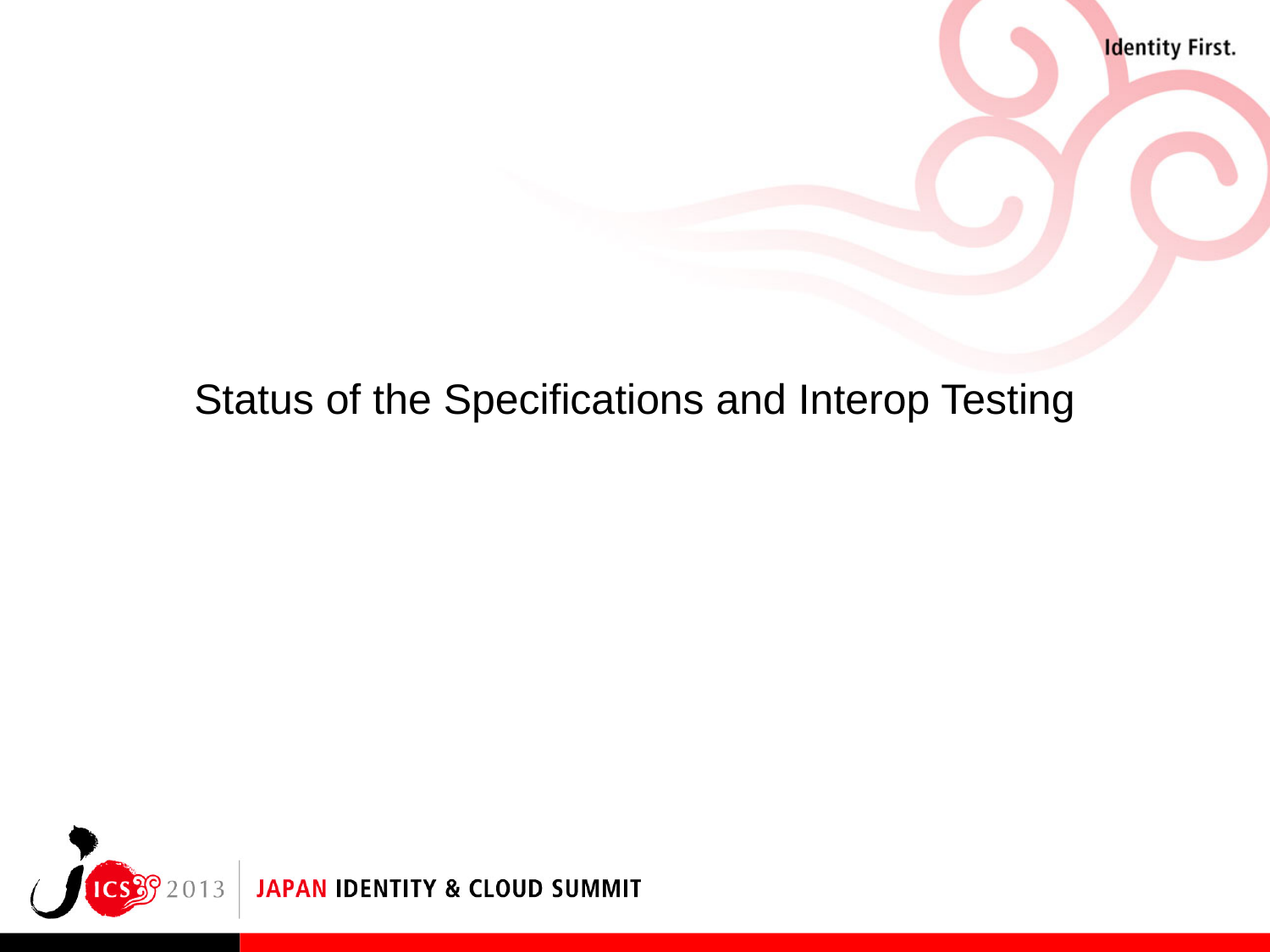

# Status of the Specifications and Interop Testing